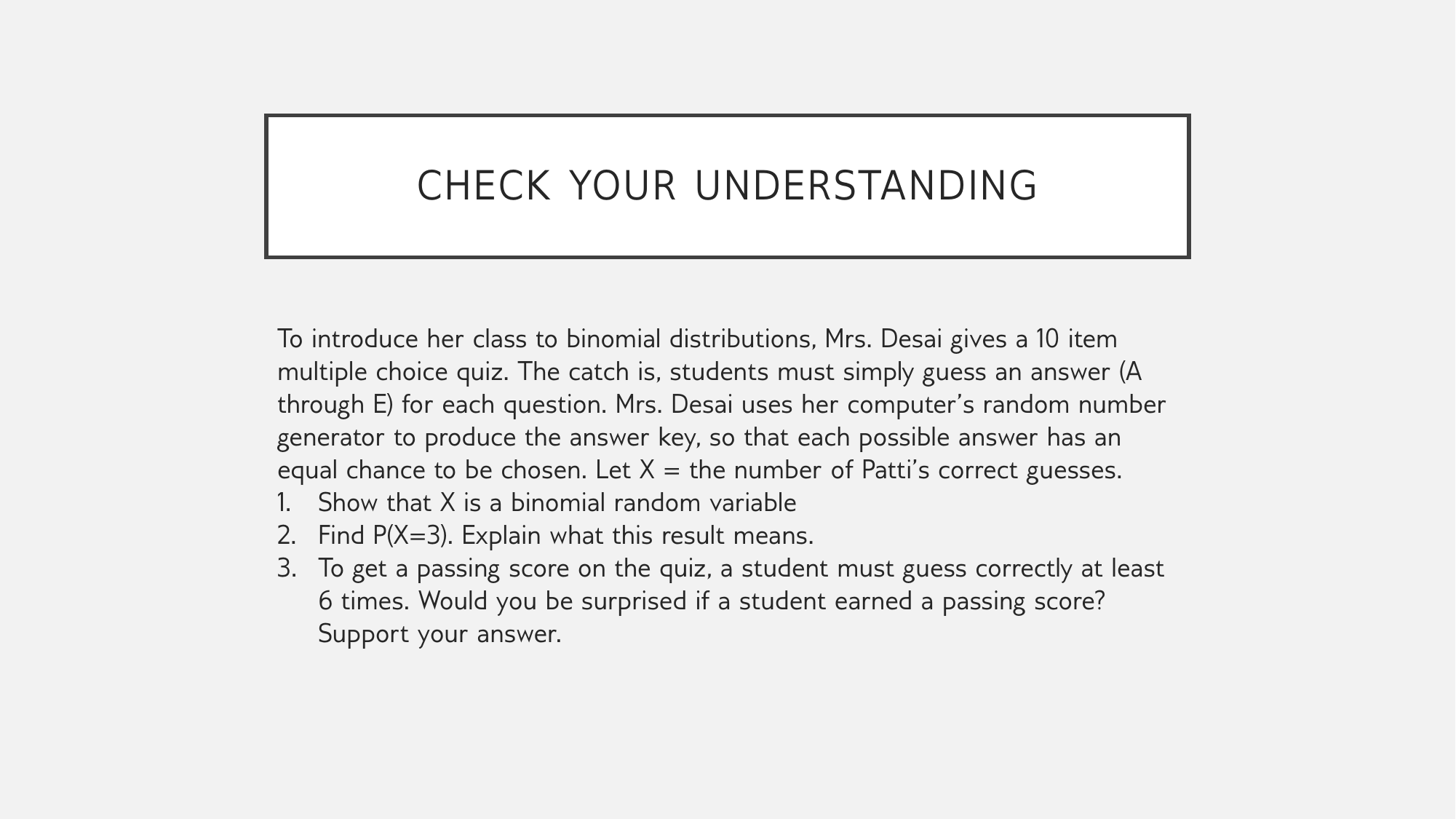

# Check your Understanding
To introduce her class to binomial distributions, Mrs. Desai gives a 10 item multiple choice quiz. The catch is, students must simply guess an answer (A through E) for each question. Mrs. Desai uses her computer’s random number generator to produce the answer key, so that each possible answer has an equal chance to be chosen. Let X = the number of Patti’s correct guesses.
Show that X is a binomial random variable
Find P(X=3). Explain what this result means.
To get a passing score on the quiz, a student must guess correctly at least 6 times. Would you be surprised if a student earned a passing score? Support your answer.